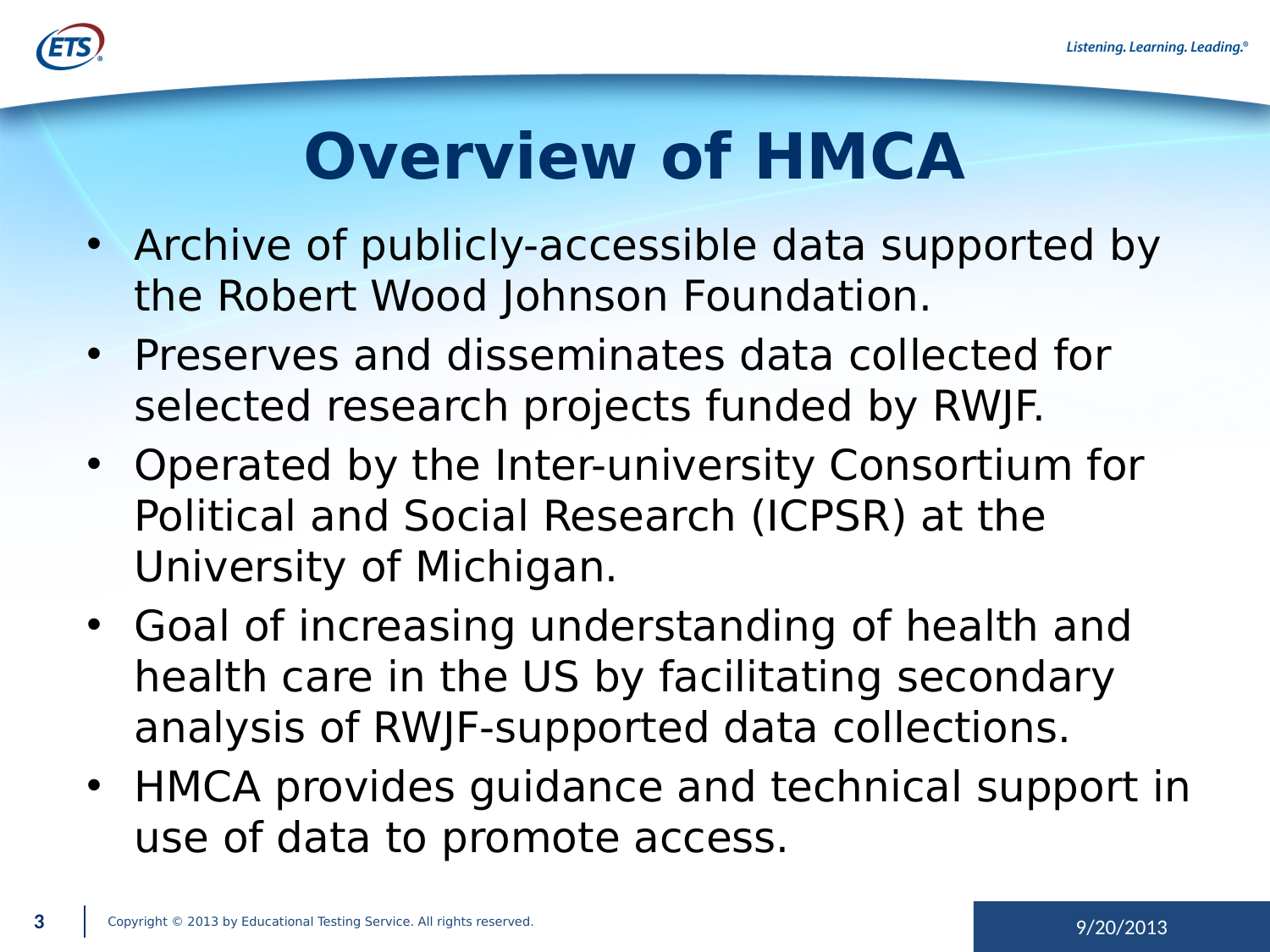

# Overview of HMCA
Archive of publicly-accessible data supported by the Robert Wood Johnson Foundation.
Preserves and disseminates data collected for selected research projects funded by RWJF.
Operated by the Inter-university Consortium for Political and Social Research (ICPSR) at the University of Michigan.
Goal of increasing understanding of health and health care in the US by facilitating secondary analysis of RWJF-supported data collections.
HMCA provides guidance and technical support in use of data to promote access.

3
9/20/2013